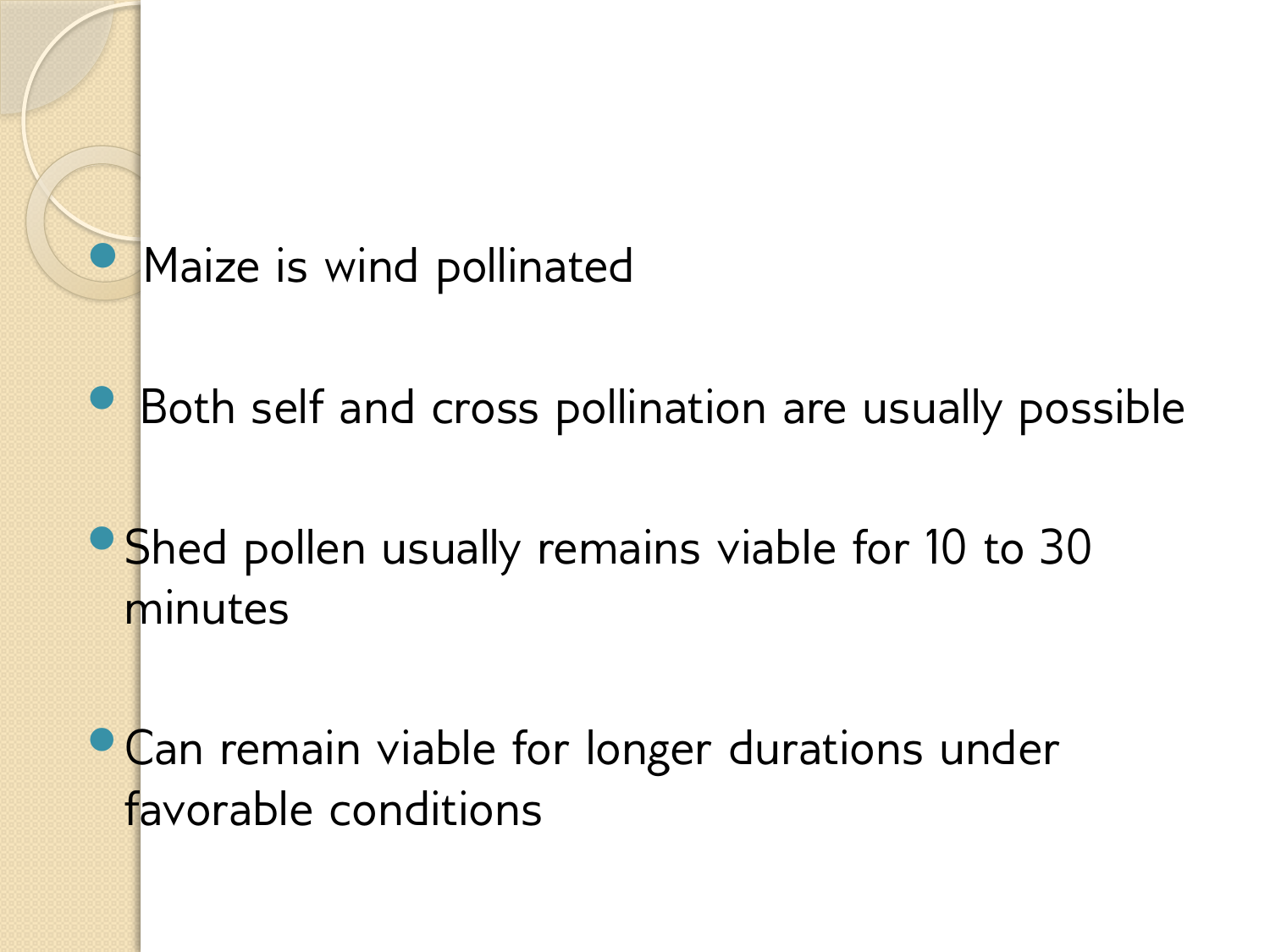

Maize is wind pollinated

 Both self and cross pollination are usually possible

Shed pollen usually remains viable for 10 to 30 minutes

Can remain viable for longer durations under favorable conditions